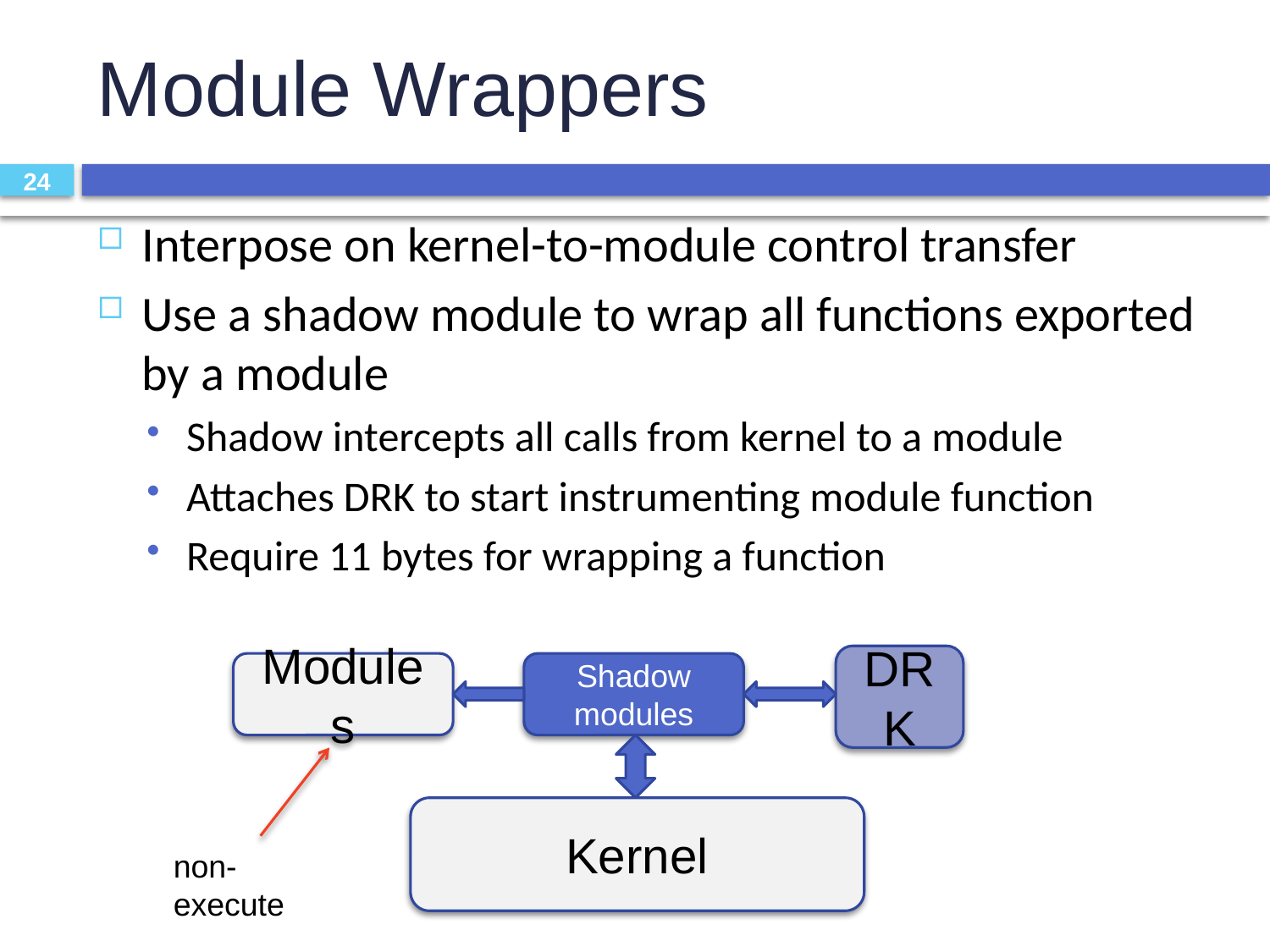

# Module Wrappers
24
Interpose on kernel-to-module control transfer
Use a shadow module to wrap all functions exported by a module
Shadow intercepts all calls from kernel to a module
Attaches DRK to start instrumenting module function
Require 11 bytes for wrapping a function

DRK
Modules
Shadow modules

Kernel
non-execute